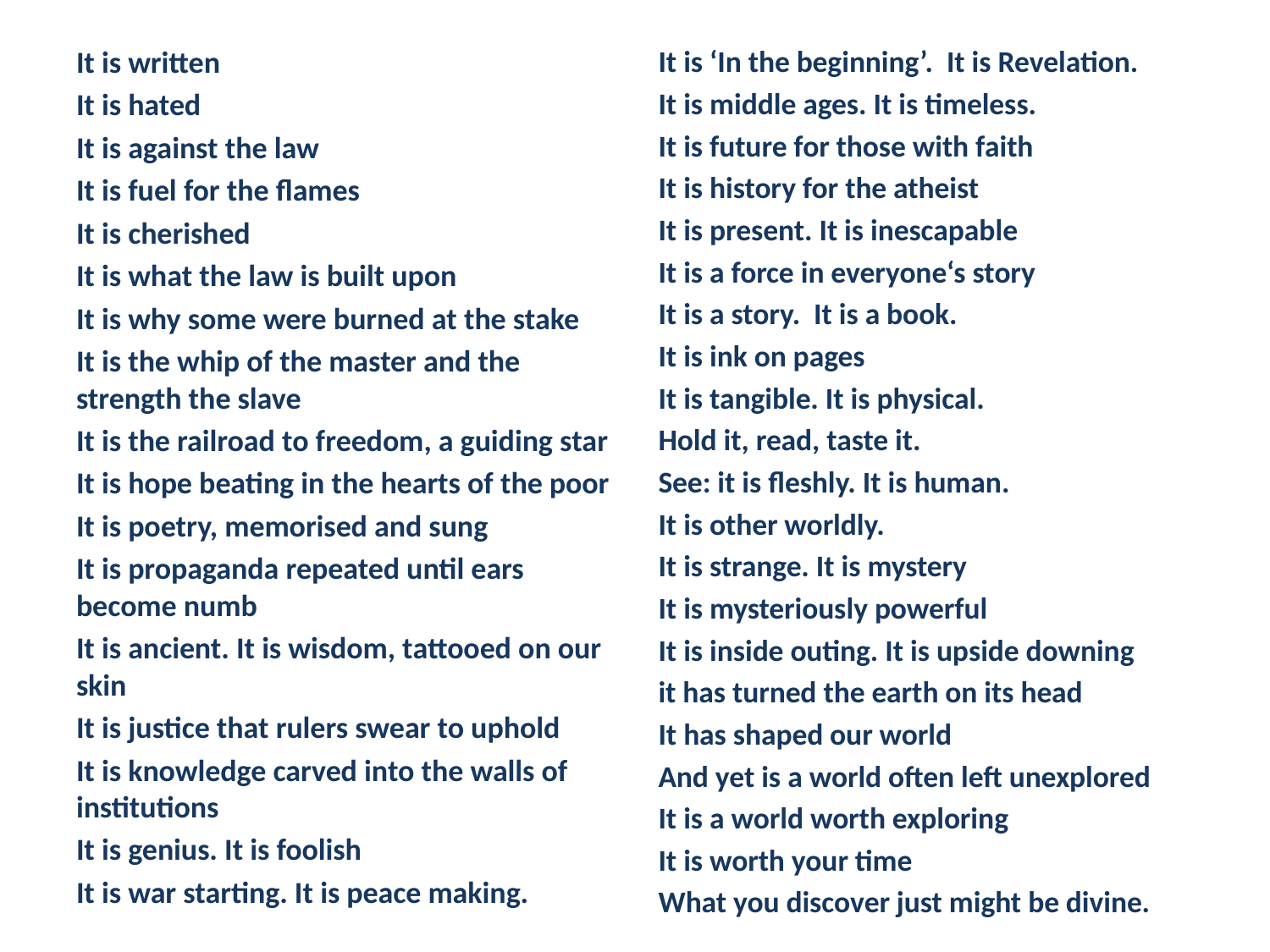

It is written
It is hated
It is against the law
It is fuel for the flames
It is cherished
It is what the law is built upon
It is why some were burned at the stake
It is the whip of the master and the strength the slave
It is the railroad to freedom, a guiding star
It is hope beating in the hearts of the poor
It is poetry, memorised and sung
It is propaganda repeated until ears become numb
It is ancient. It is wisdom, tattooed on our skin
It is justice that rulers swear to uphold
It is knowledge carved into the walls of institutions
It is genius. It is foolish
It is war starting. It is peace making.

It is ‘In the beginning’.  It is Revelation.
It is middle ages. It is timeless.
It is future for those with faith
It is history for the atheist
It is present. It is inescapable
It is a force in everyone‘s story
It is a story.  It is a book.
It is ink on pages
It is tangible. It is physical.
Hold it, read, taste it.
See: it is fleshly. It is human.
It is other worldly.
It is strange. It is mystery
It is mysteriously powerful
It is inside outing. It is upside downing
it has turned the earth on its head
It has shaped our world
And yet is a world often left unexplored
It is a world worth exploring
It is worth your time
What you discover just might be divine.